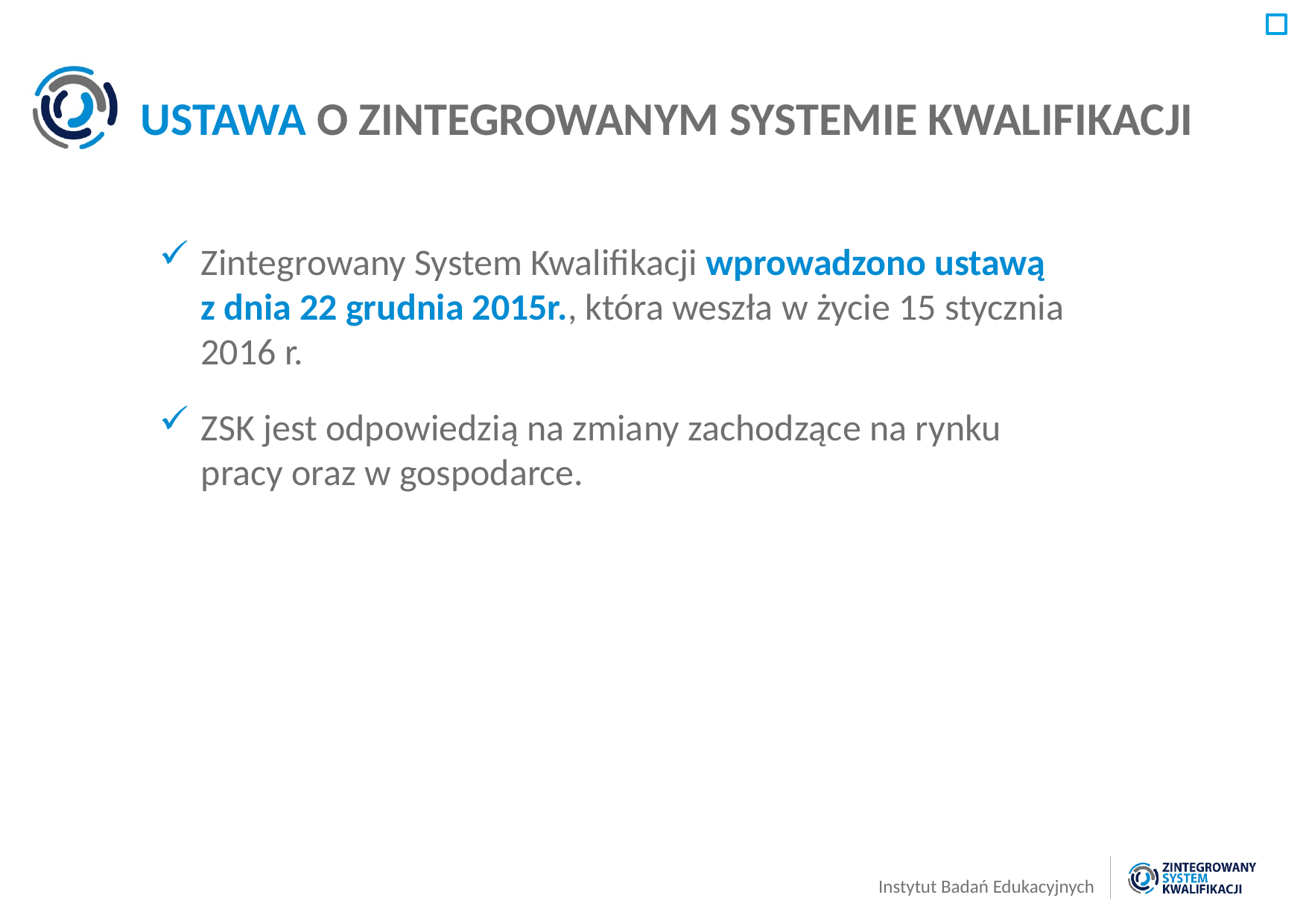

USTAWA O ZINTEGROWANYM SYSTEMIE KWALIFIKACJI
Zintegrowany System Kwalifikacji wprowadzono ustawą
z dnia 22 grudnia 2015r., która weszła w życie 15 stycznia 2016 r.
ZSK jest odpowiedzią na zmiany zachodzące na rynku pracy oraz w gospodarce.